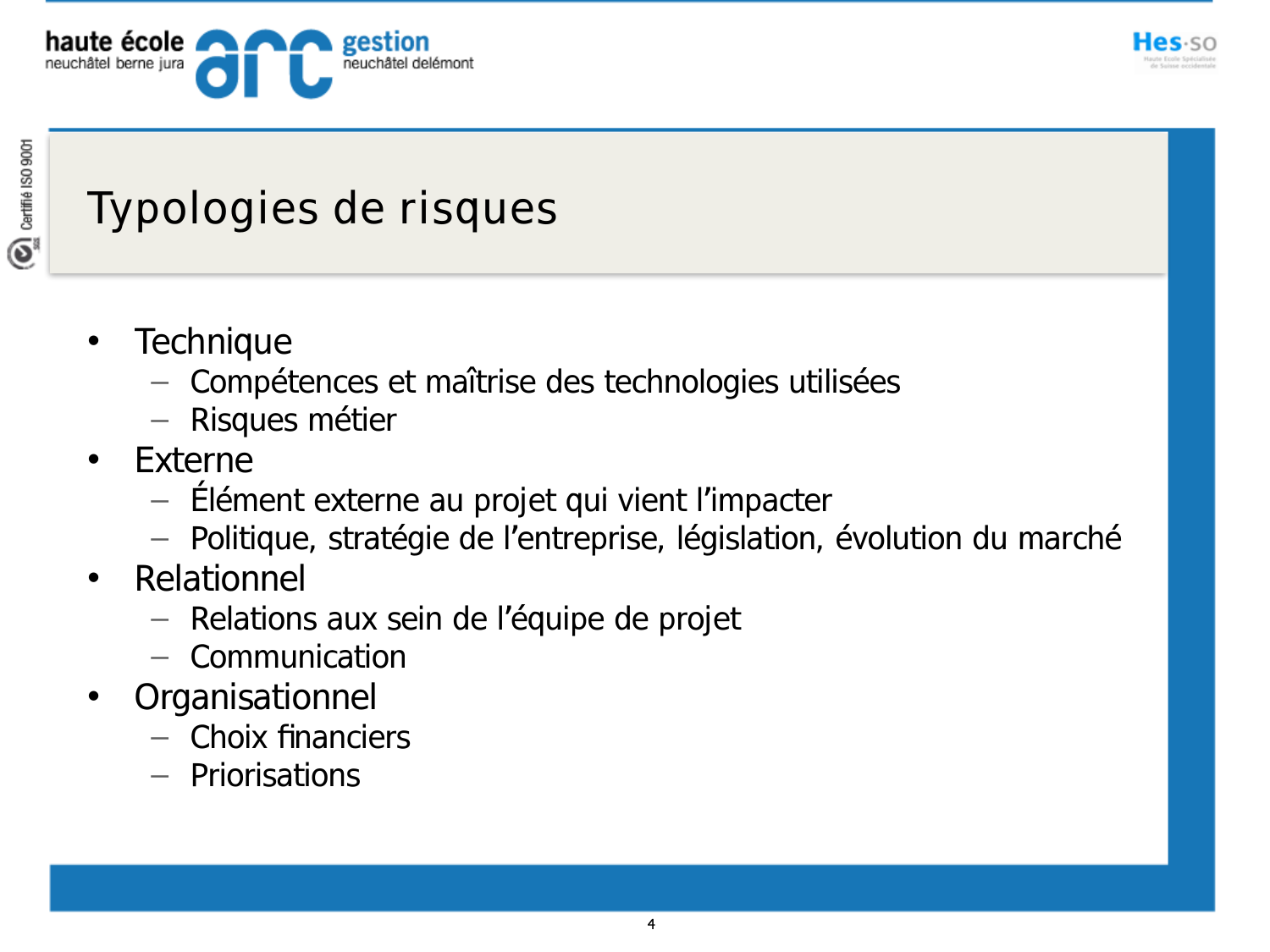

Typologies de risques

Technique
Compétences et maîtrise des technologies utilisées
Risques métier
Externe
Élément externe au projet qui vient l’impacter
Politique, stratégie de l’entreprise, législation, évolution du marché
Relationnel
Relations aux sein de l’équipe de projet
Communication
Organisationnel
Choix financiers
Priorisations

4